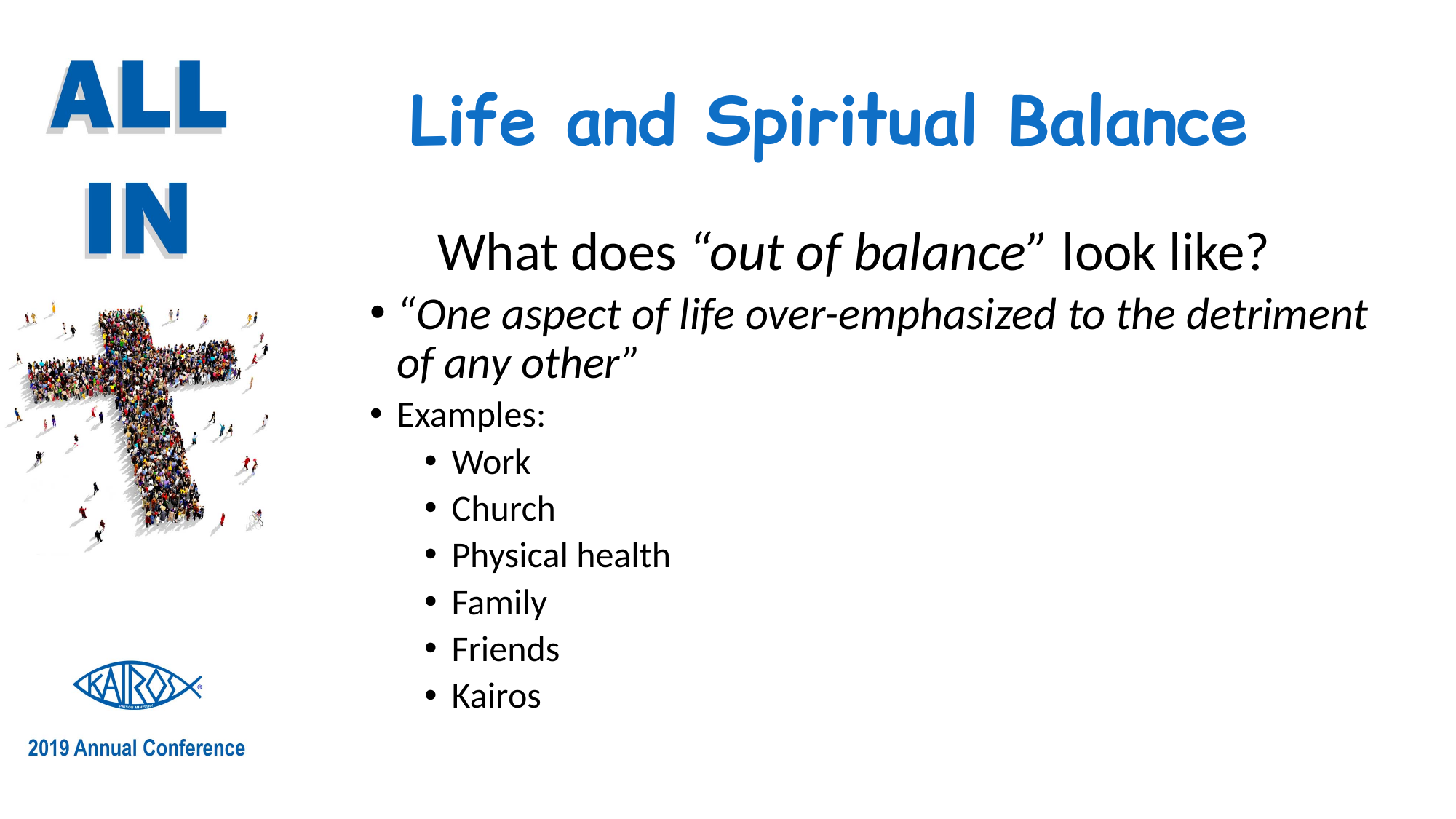

# Life and Spiritual Balance
What does “out of balance” look like?
“One aspect of life over-emphasized to the detriment of any other”
Examples:
Work
Church
Physical health
Family
Friends
Kairos